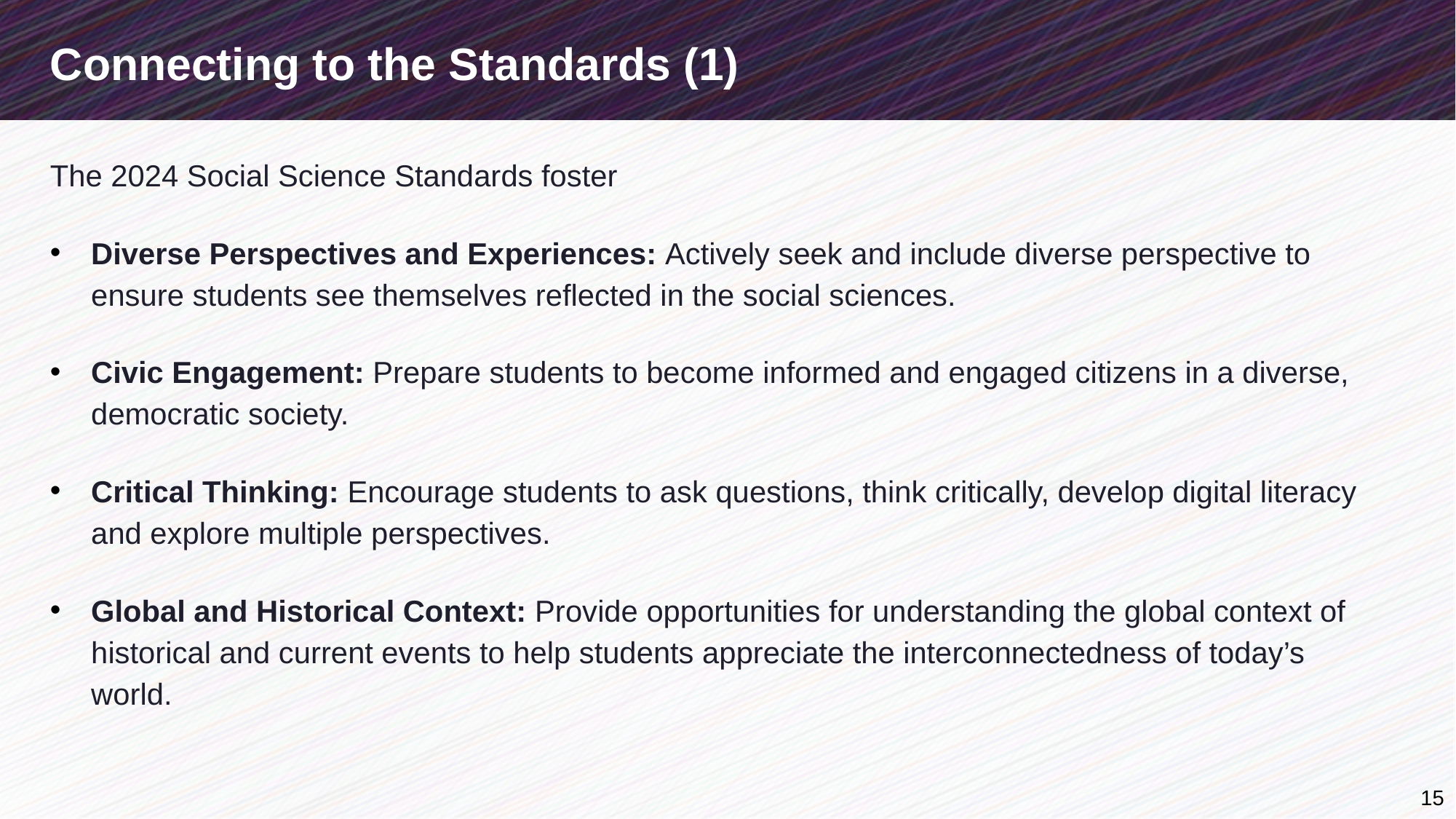

# Connecting to the Standards (1)
The 2024 Social Science Standards foster
Diverse Perspectives and Experiences: Actively seek and include diverse perspective to ensure students see themselves reflected in the social sciences.
Civic Engagement: Prepare students to become informed and engaged citizens in a diverse, democratic society.
Critical Thinking: Encourage students to ask questions, think critically, develop digital literacy and explore multiple perspectives.
Global and Historical Context: Provide opportunities for understanding the global context of historical and current events to help students appreciate the interconnectedness of today’s world.
15